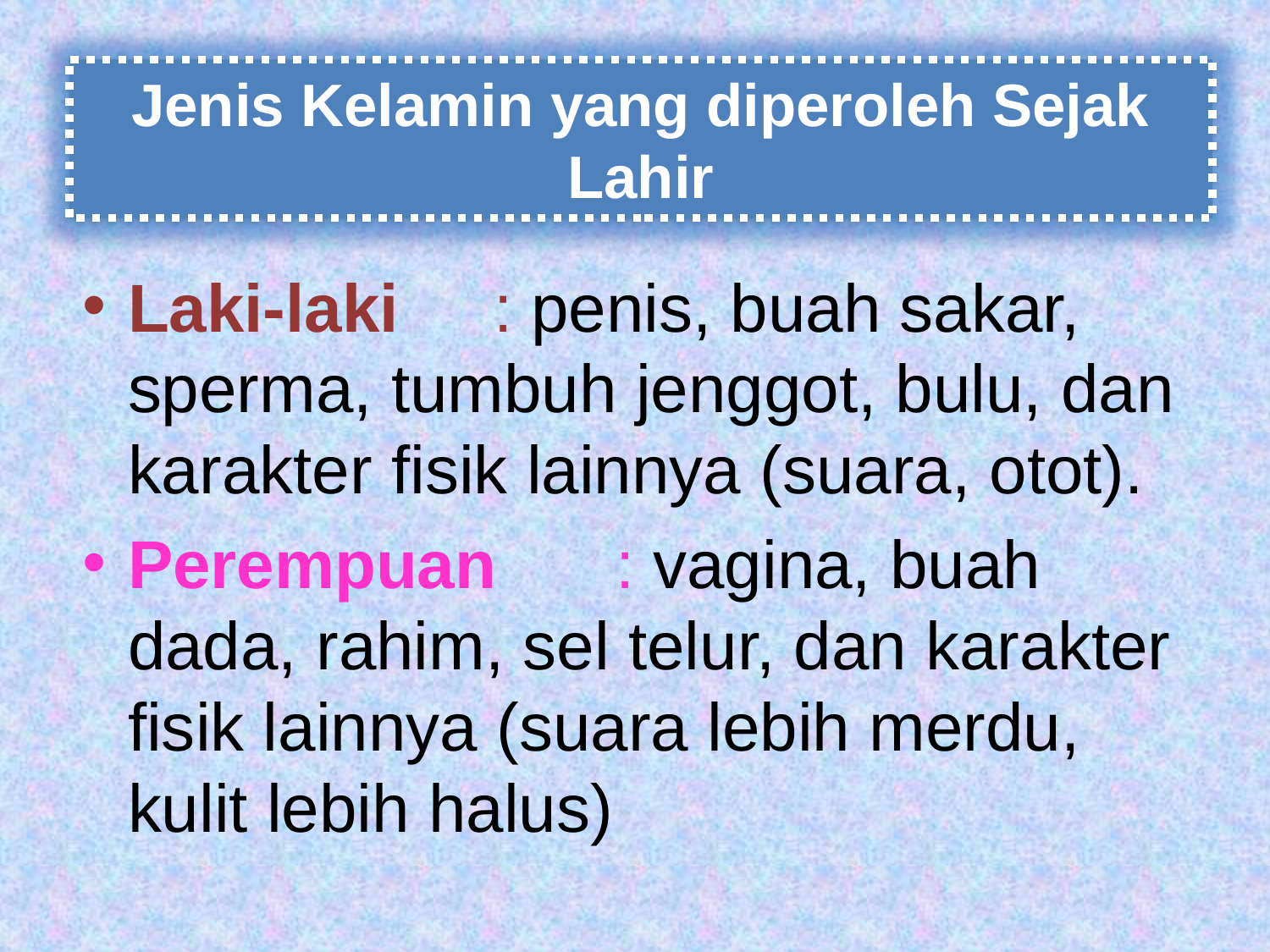

Jenis Kelamin yang diperoleh Sejak Lahir
Laki-laki		: penis, buah sakar, sperma, tumbuh jenggot, bulu, dan karakter fisik lainnya (suara, otot).
Perempuan	: vagina, buah dada, rahim, sel telur, dan karakter fisik lainnya (suara lebih merdu, kulit lebih halus)